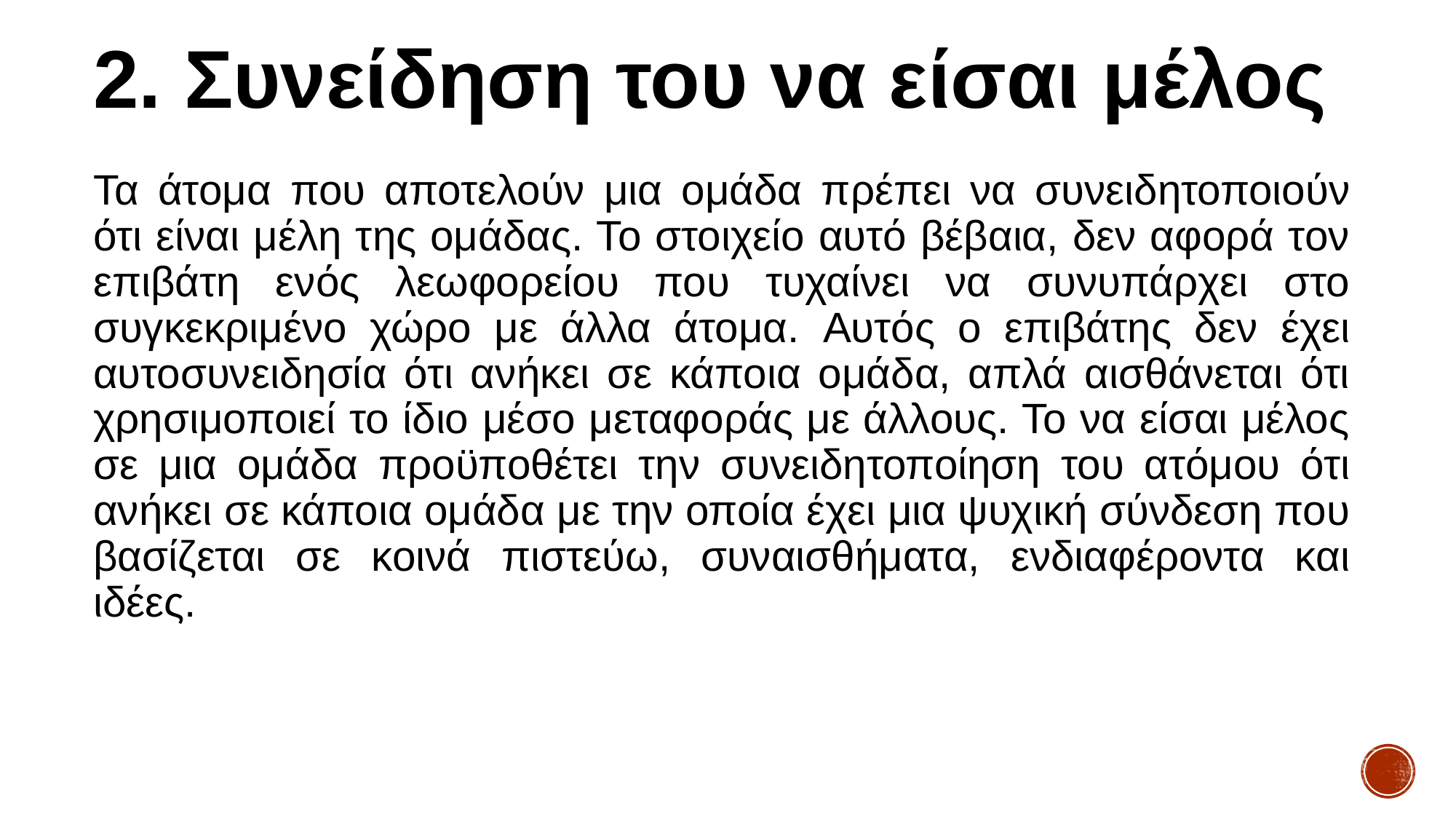

# 2. Συνείδηση του να είσαι μέλος
Τα άτομα που αποτελούν μια ομάδα πρέπει να συνειδητοποιούν ότι είναι μέλη της ομάδας. Το στοιχείο αυτό βέβαια, δεν αφορά τον επιβάτη ενός λεωφορείου που τυχαίνει να συνυπάρχει στο συγκεκριμένο χώρο με άλλα άτομα. Αυτός ο επιβάτης δεν έχει αυτοσυνειδησία ότι ανήκει σε κάποια ομάδα, απλά αισθάνεται ότι χρησιμοποιεί το ίδιο μέσο μεταφοράς με άλλους. Το να είσαι μέλος σε μια ομάδα προϋποθέτει την συνειδητοποίηση του ατόμου ότι ανήκει σε κάποια ομάδα με την οποία έχει μια ψυχική σύνδεση που βασίζεται σε κοινά πιστεύω, συναισθήματα, ενδιαφέροντα και ιδέες.